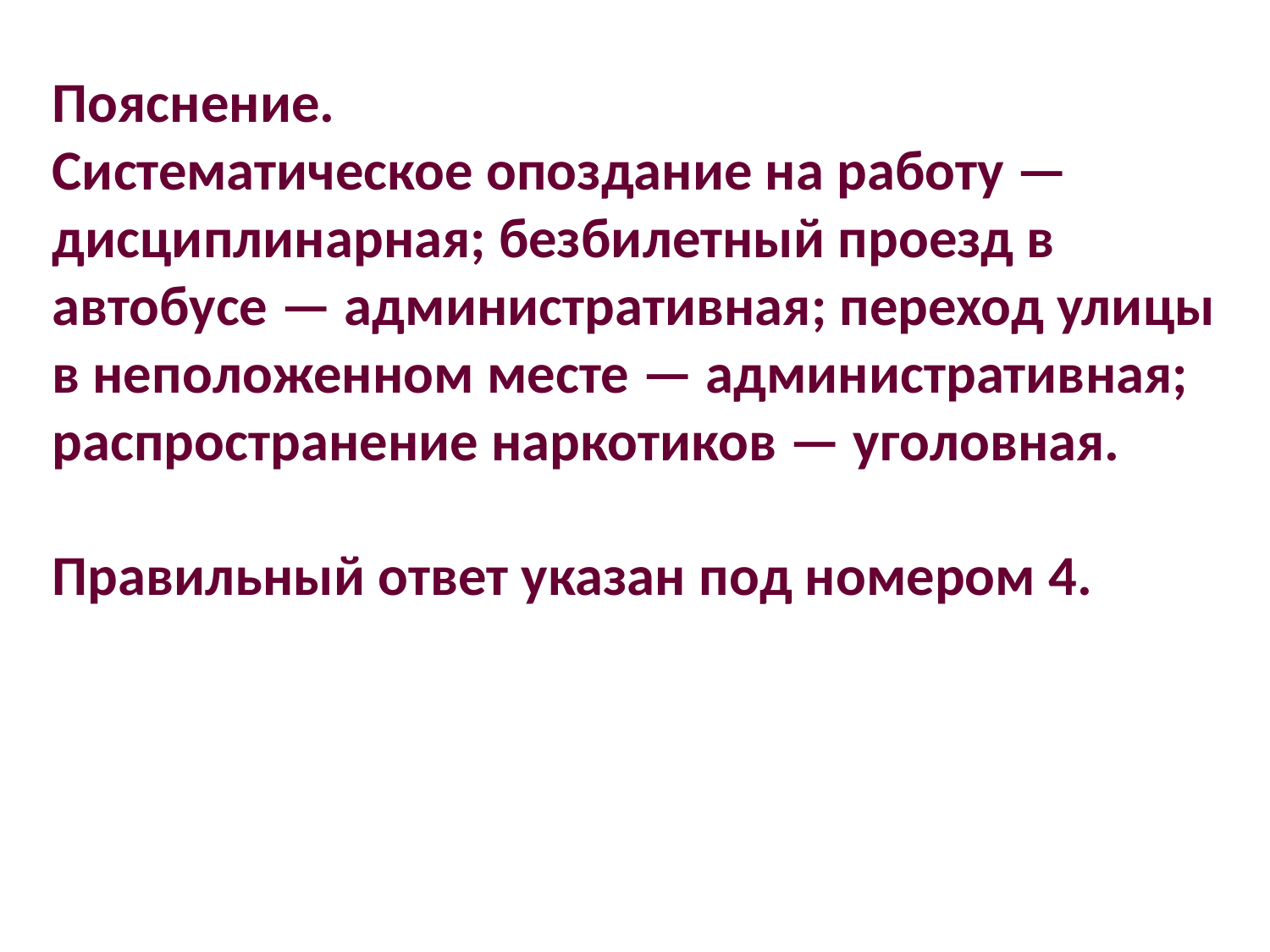

Пояснение.
Систематическое опоздание на работу — дисциплинарная; безбилетный проезд в автобусе — административная; переход улицы в неположенном месте — административная; распространение наркотиков — уголовная.

Правильный ответ указан под номером 4.